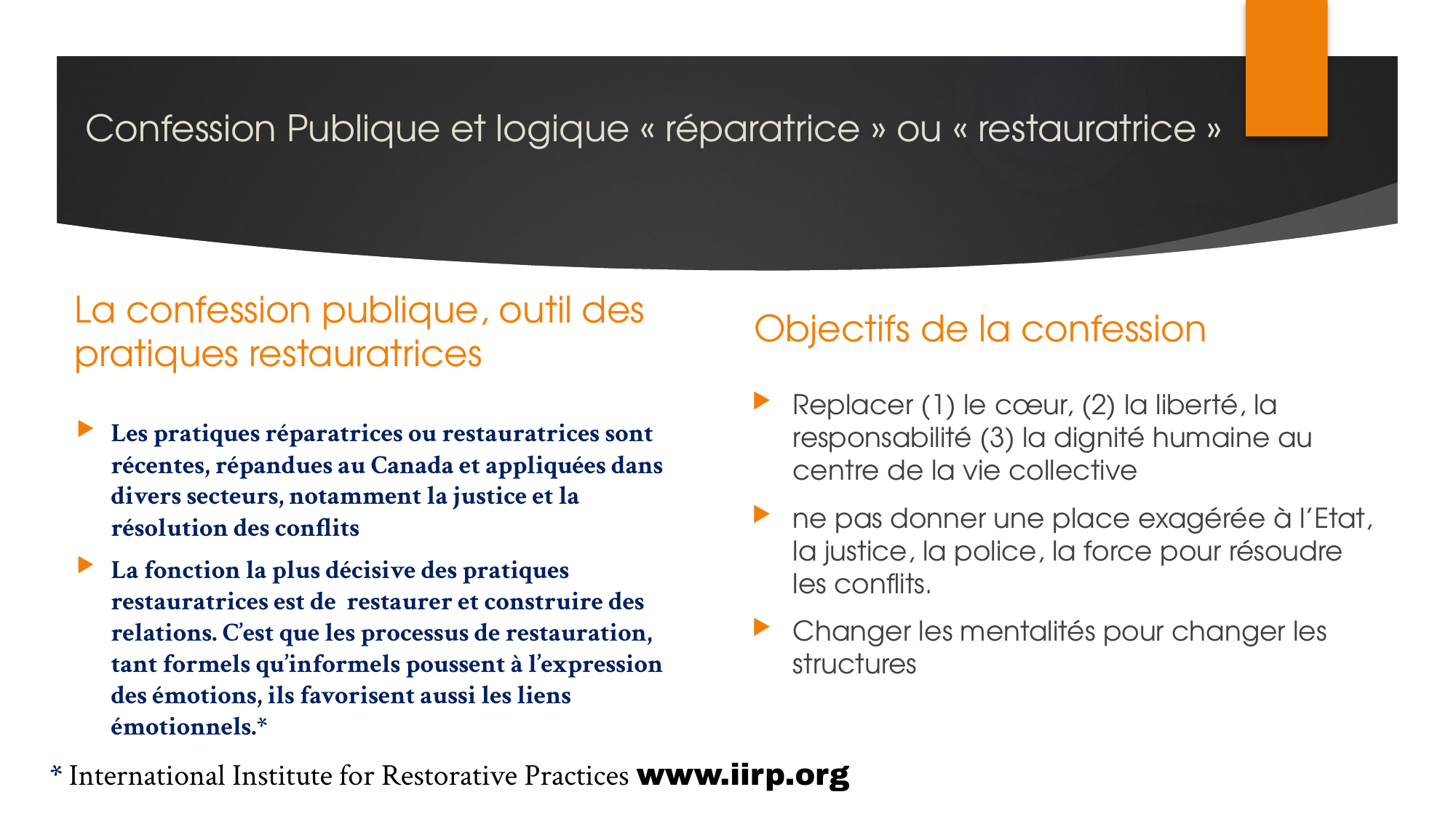

# Confession Publique et logique « réparatrice » ou « restauratrice »
La confession publique, outil des pratiques restauratrices
Objectifs de la confession
Replacer (1) le cœur, (2) la liberté, la responsabilité (3) la dignité humaine au centre de la vie collective
ne pas donner une place exagérée à l’Etat, la justice, la police, la force pour résoudre les conflits.
Changer les mentalités pour changer les structures

Les pratiques réparatrices ou restauratrices sont récentes, répandues au Canada et appliquées dans divers secteurs, notamment la justice et la résolution des conflits
La fonction la plus décisive des pratiques restauratrices est de  restaurer et construire des relations. C’est que les processus de restauration, tant formels qu’informels poussent à l’expression des émotions, ils favorisent aussi les liens émotionnels.*

* International Institute for Restorative Practices www.iirp.org